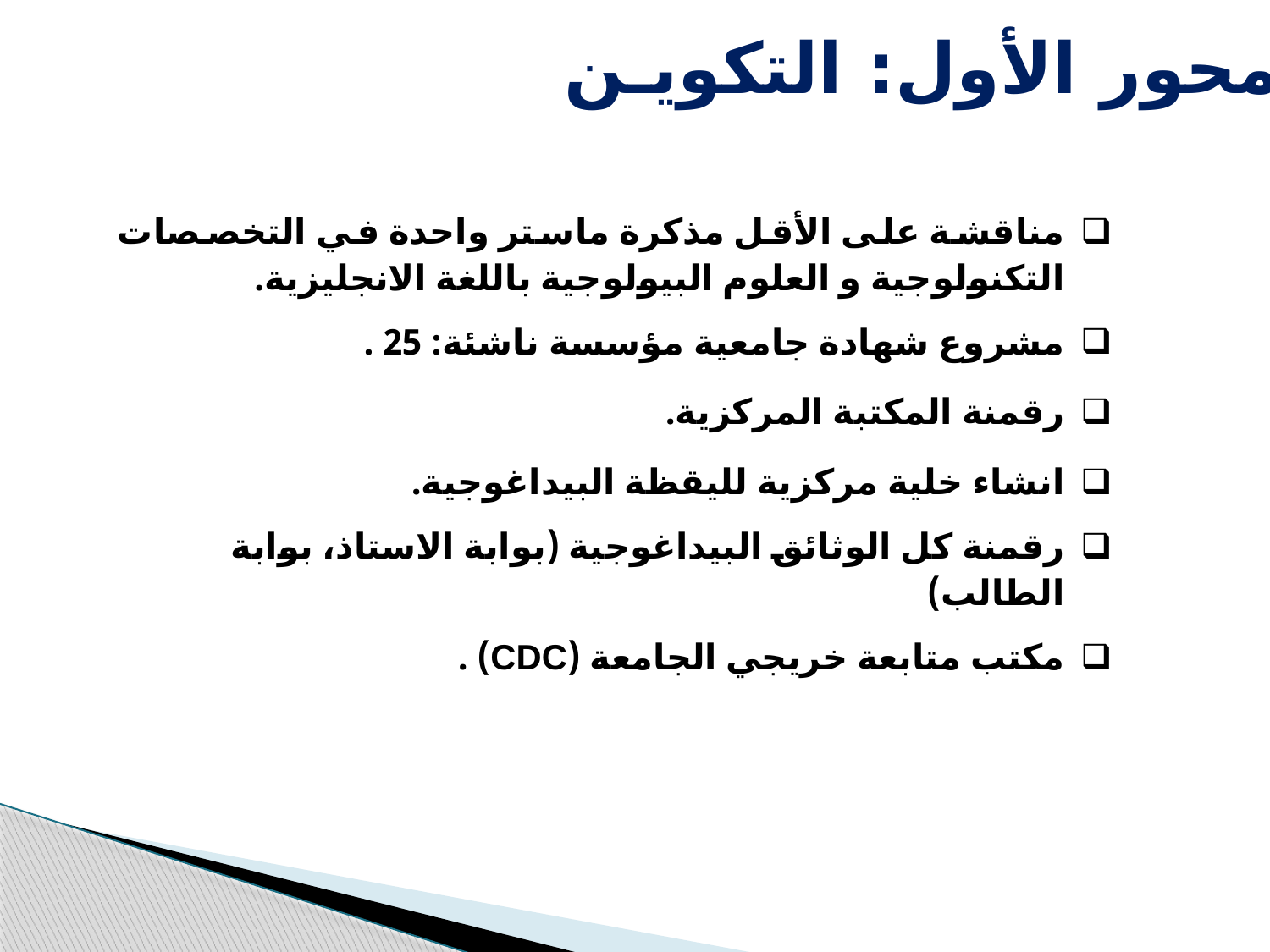

المحور الأول: التكويـن
| مناقشة على الأقل مذكرة ماستر واحدة في التخصصات التكنولوجية و العلوم البيولوجية باللغة الانجليزية. |
| --- |
| مشروع شهادة جامعية مؤسسة ناشئة: 25 . |
| رقمنة المكتبة المركزية. |
| انشاء خلية مركزية لليقظة البيداغوجية. |
| رقمنة كل الوثائق البيداغوجية (بوابة الاستاذ، بوابة الطالب) |
| مكتب متابعة خريجي الجامعة (CDC) . |
|  |